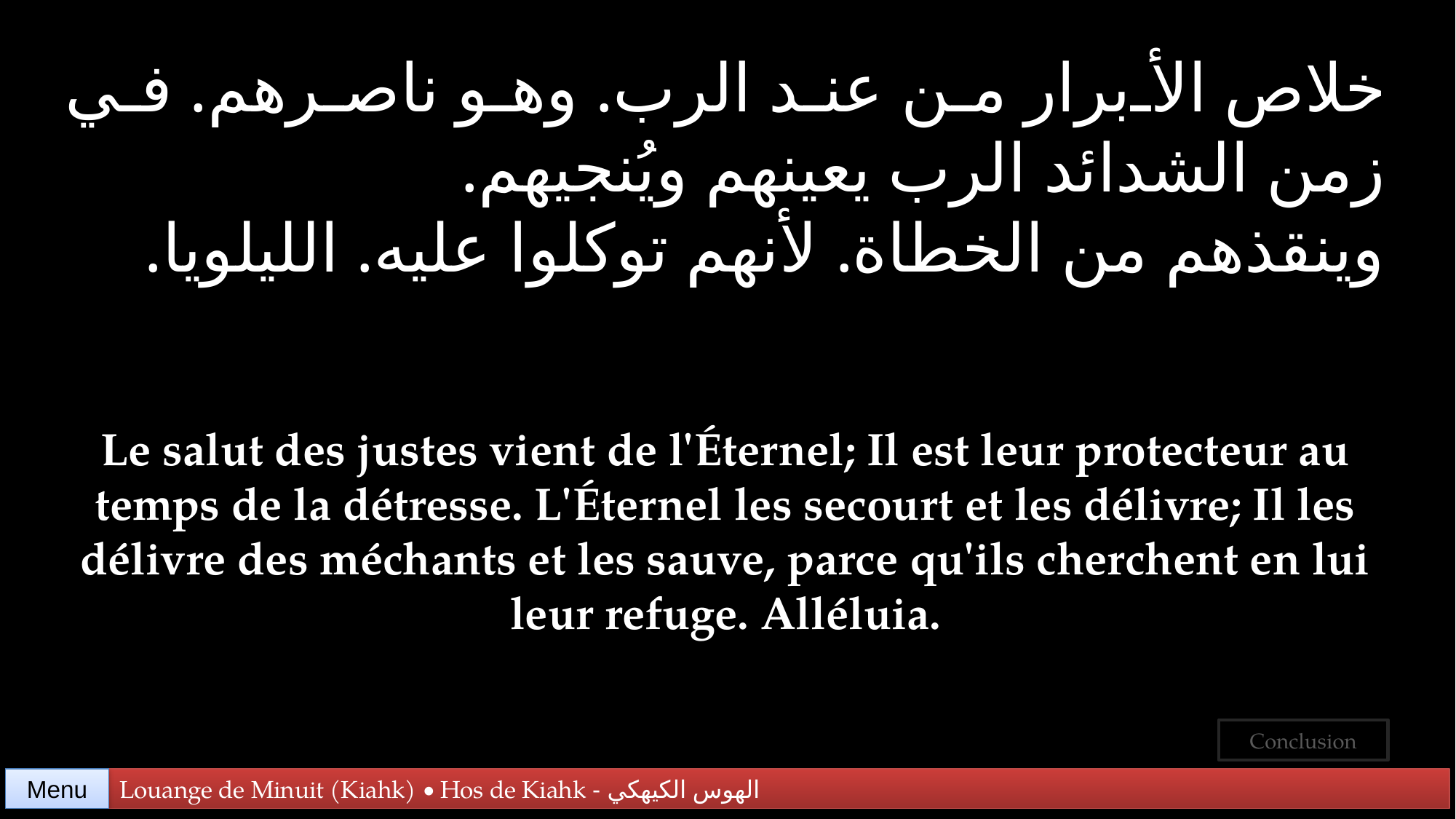

خلاص الأبرار من عند الرب. وهو ناصرهم. في زمن الشدائد الرب يعينهم ويُنجيهم.
وينقذهم من الخطاة. لأنهم توكلوا عليه. الليلويا.
Le salut des justes vient de l'Éternel; Il est leur protecteur au temps de la détresse. L'Éternel les secourt et les délivre; Il les délivre des méchants et les sauve, parce qu'ils cherchent en lui leur refuge. Alléluia.
Conclusion
Menu
Louange de Minuit (Kiahk) • Hos de Kiahk - الهوس الكيهكي